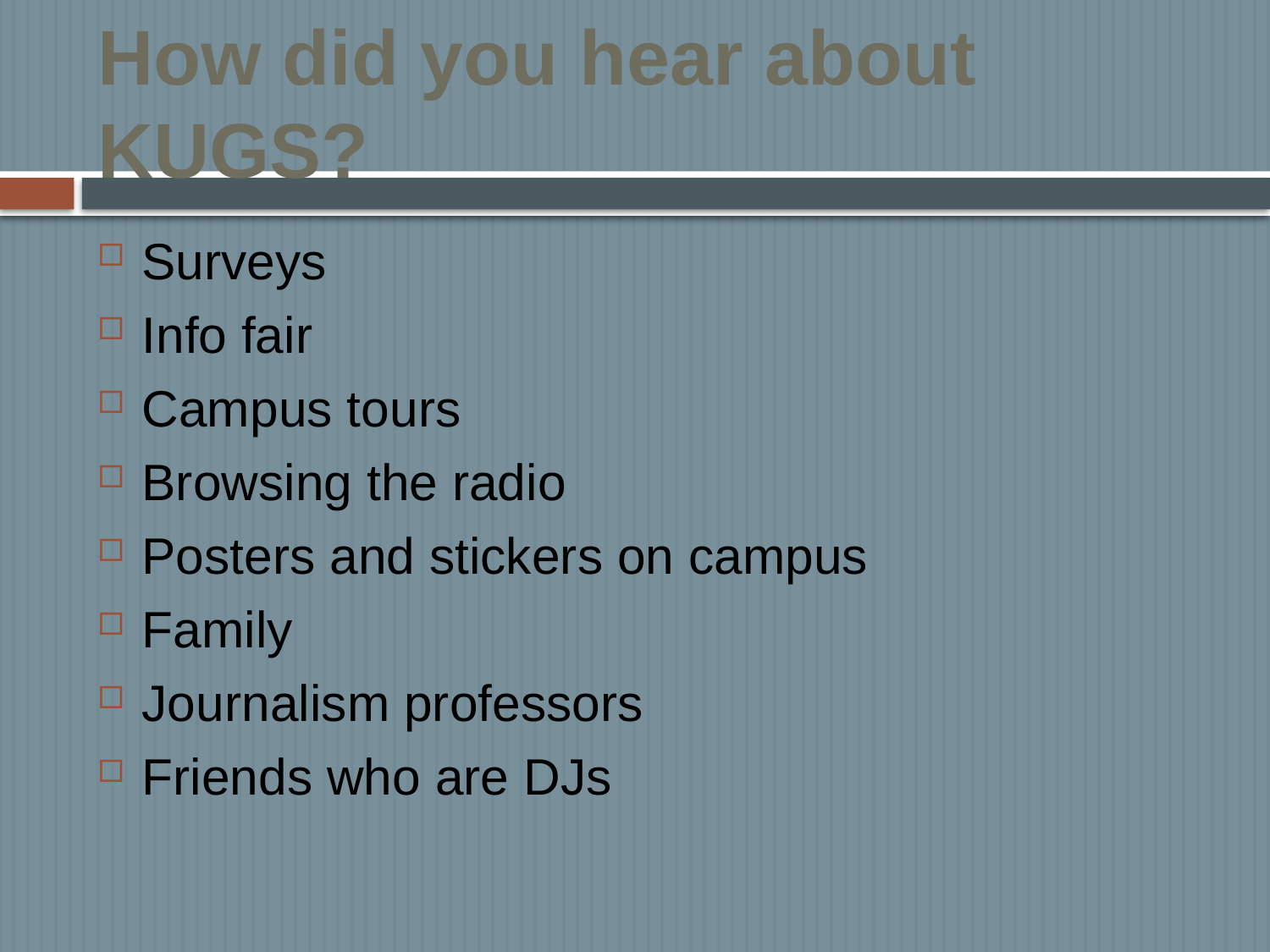

# How did you hear about KUGS?
Surveys
Info fair
Campus tours
Browsing the radio
Posters and stickers on campus
Family
Journalism professors
Friends who are DJs